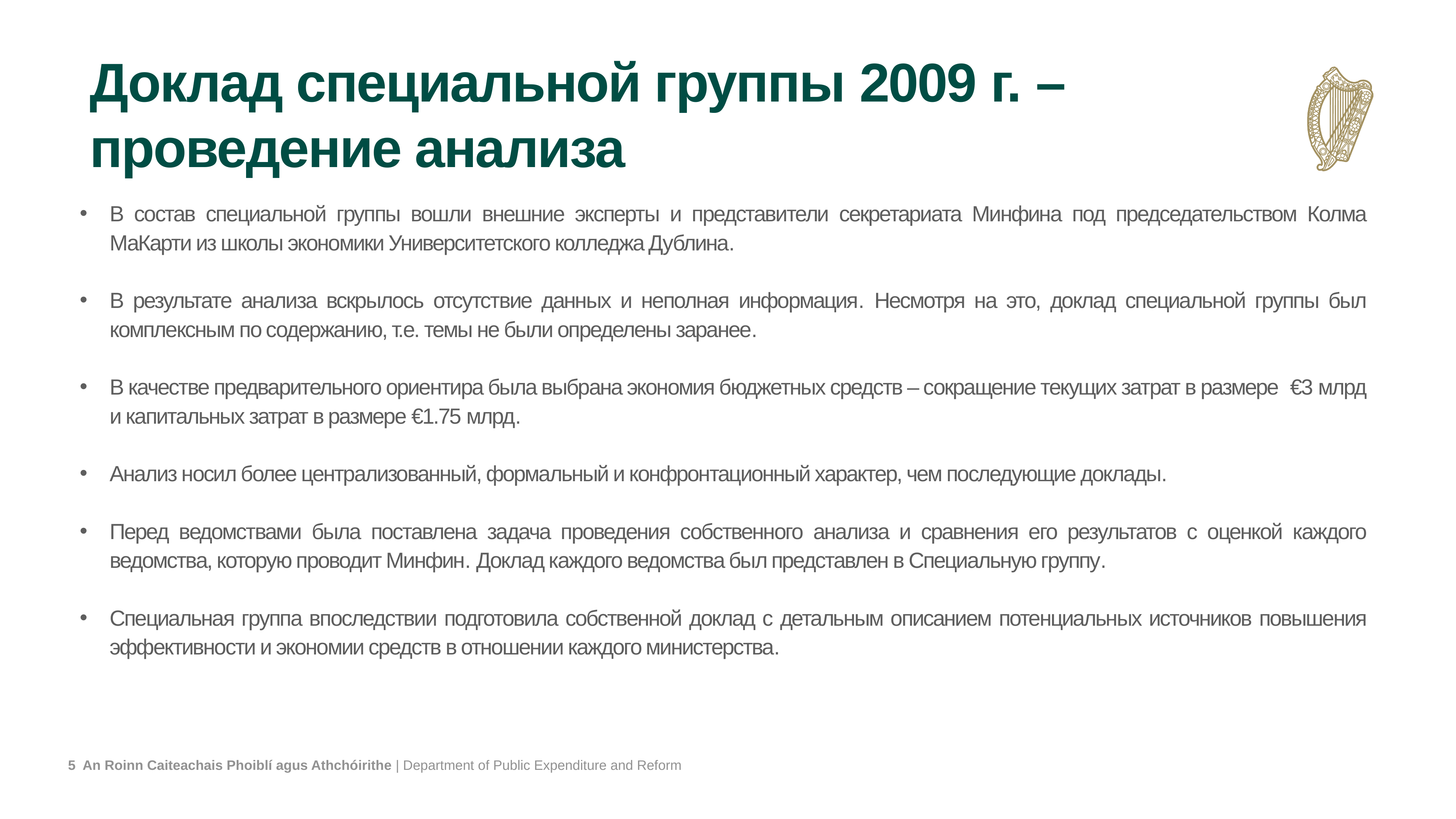

# Доклад специальной группы 2009 г. – проведение анализа
В состав специальной группы вошли внешние эксперты и представители секретариата Минфина под председательством Колма МаКарти из школы экономики Университетского колледжа Дублина.

В результате анализа вскрылось отсутствие данных и неполная информация. Несмотря на это, доклад специальной группы был комплексным по содержанию, т.е. темы не были определены заранее.

В качестве предварительного ориентира была выбрана экономия бюджетных средств – сокращение текущих затрат в размере  €3 млрд и капитальных затрат в размере €1.75 млрд.

Анализ носил более централизованный, формальный и конфронтационный характер, чем последующие доклады.

Перед ведомствами была поставлена задача проведения собственного анализа и сравнения его результатов с оценкой каждого ведомства, которую проводит Минфин. Доклад каждого ведомства был представлен в Специальную группу.

Специальная группа впоследствии подготовила собственной доклад с детальным описанием потенциальных источников повышения эффективности и экономии средств в отношении каждого министерства.